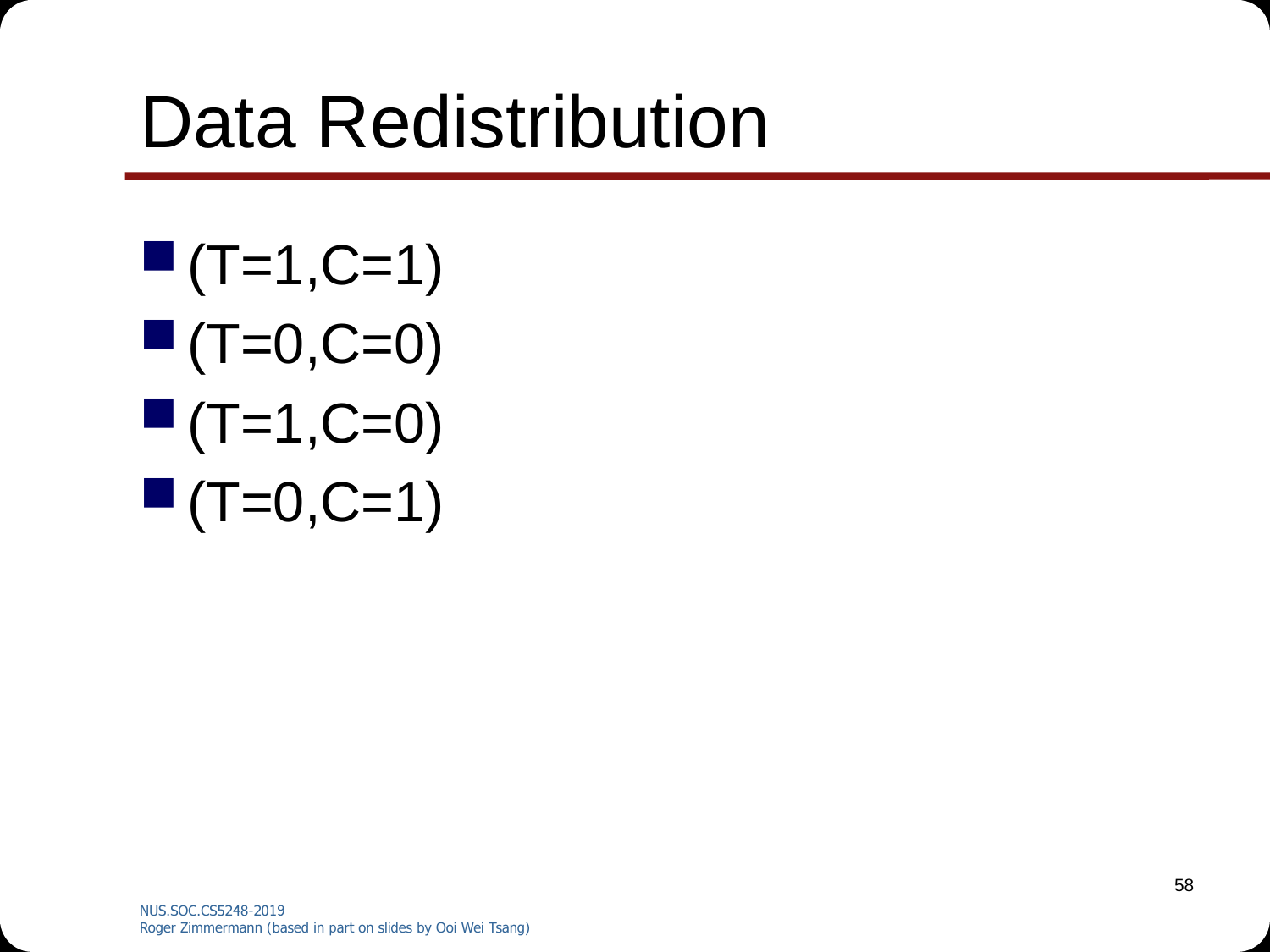

# Data Redistribution
(T=1,C=1)
(T=0,C=0)
(T=1,C=0)
(T=0,C=1)

58
NUS.SOC.CS5248-2019
Roger Zimmermann (based in part on slides by Ooi Wei Tsang)